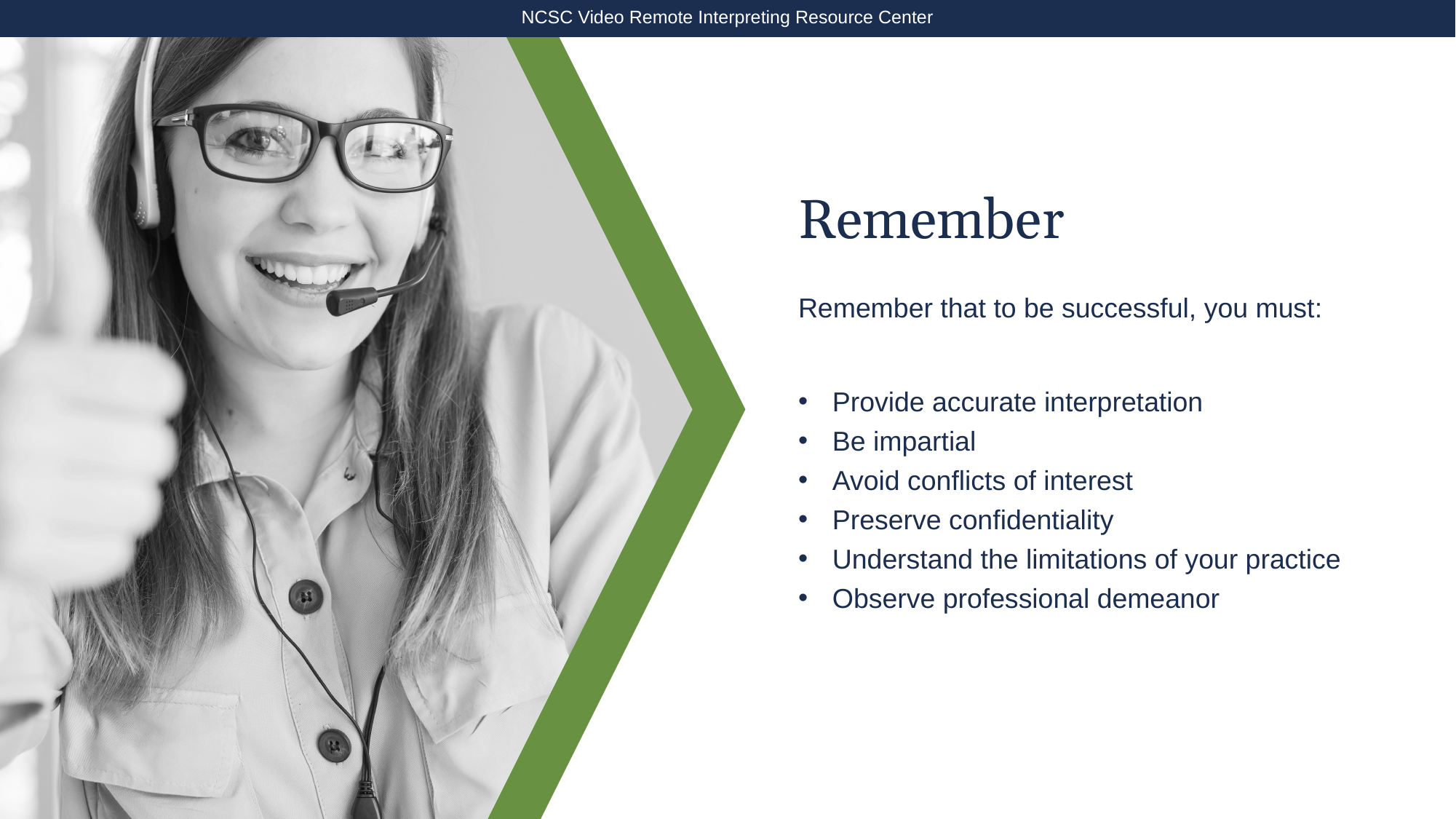

NCSC Video Remote Interpreting Resource Center
# Remember
Remember that to be successful, you must:

Provide accurate interpretation
Be impartial
Avoid conflicts of interest
Preserve confidentiality
Understand the limitations of your practice
Observe professional demeanor